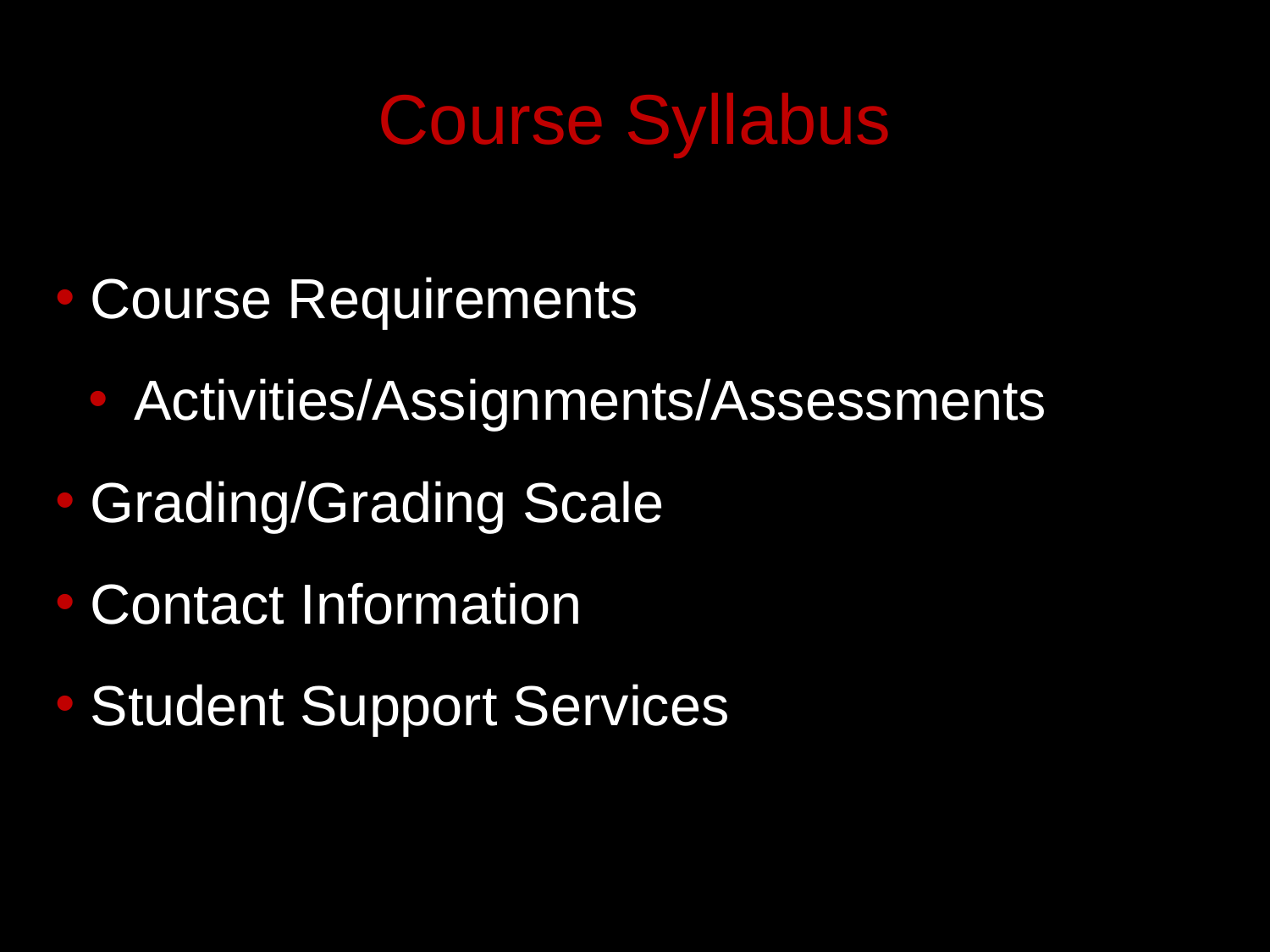

# Course Syllabus
 Course Requirements
 Activities/Assignments/Assessments
 Grading/Grading Scale
 Contact Information
 Student Support Services